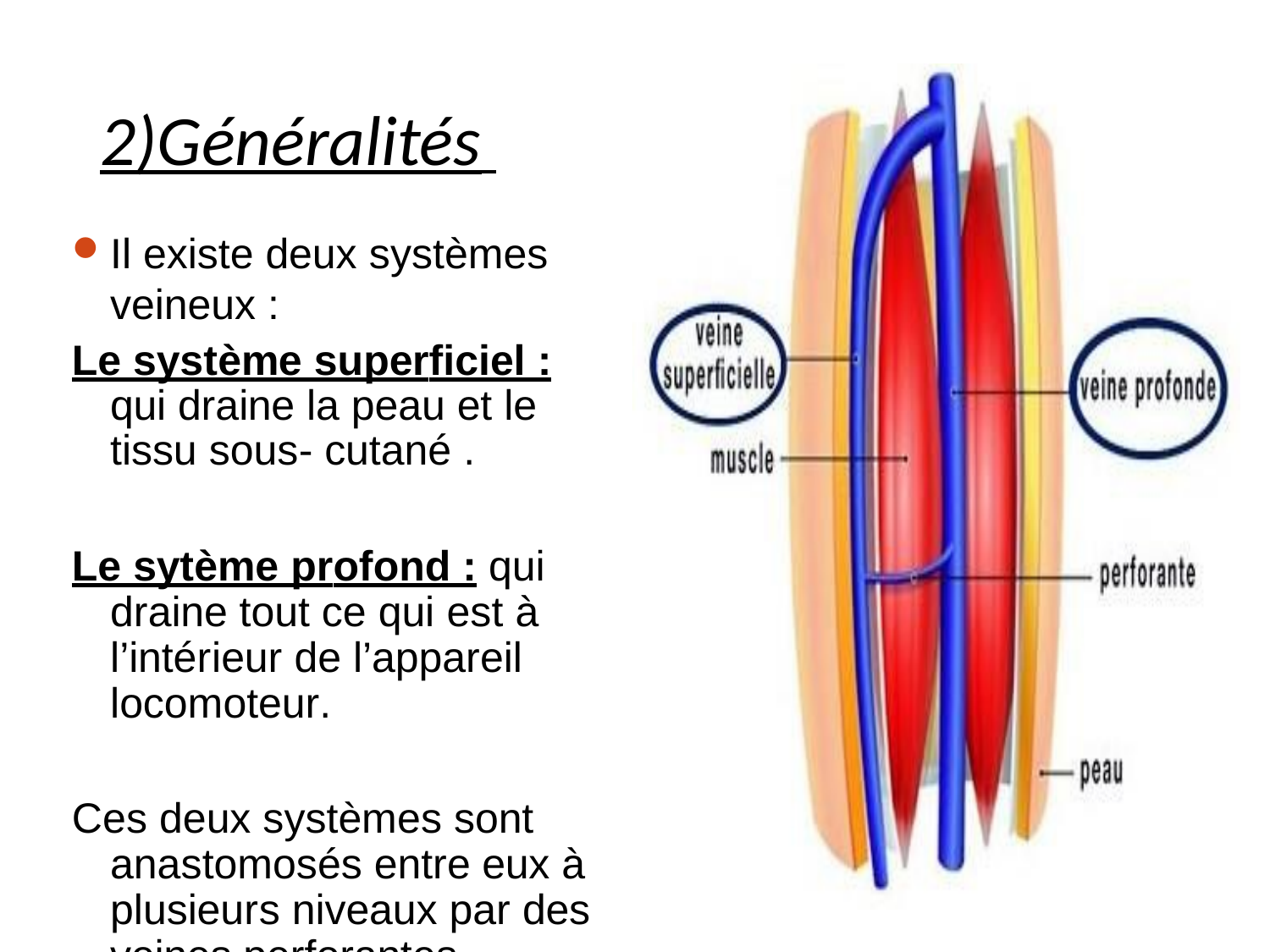

# 2)Généralités

Il existe deux systèmes veineux :
Le système superficiel : qui draine la peau et le tissu sous- cutané .

Le sytème profond : qui draine tout ce qui est à l’intérieur de l’appareil locomoteur.

Ces deux systèmes sont anastomosés entre eux à plusieurs niveaux par des veines perforantes .